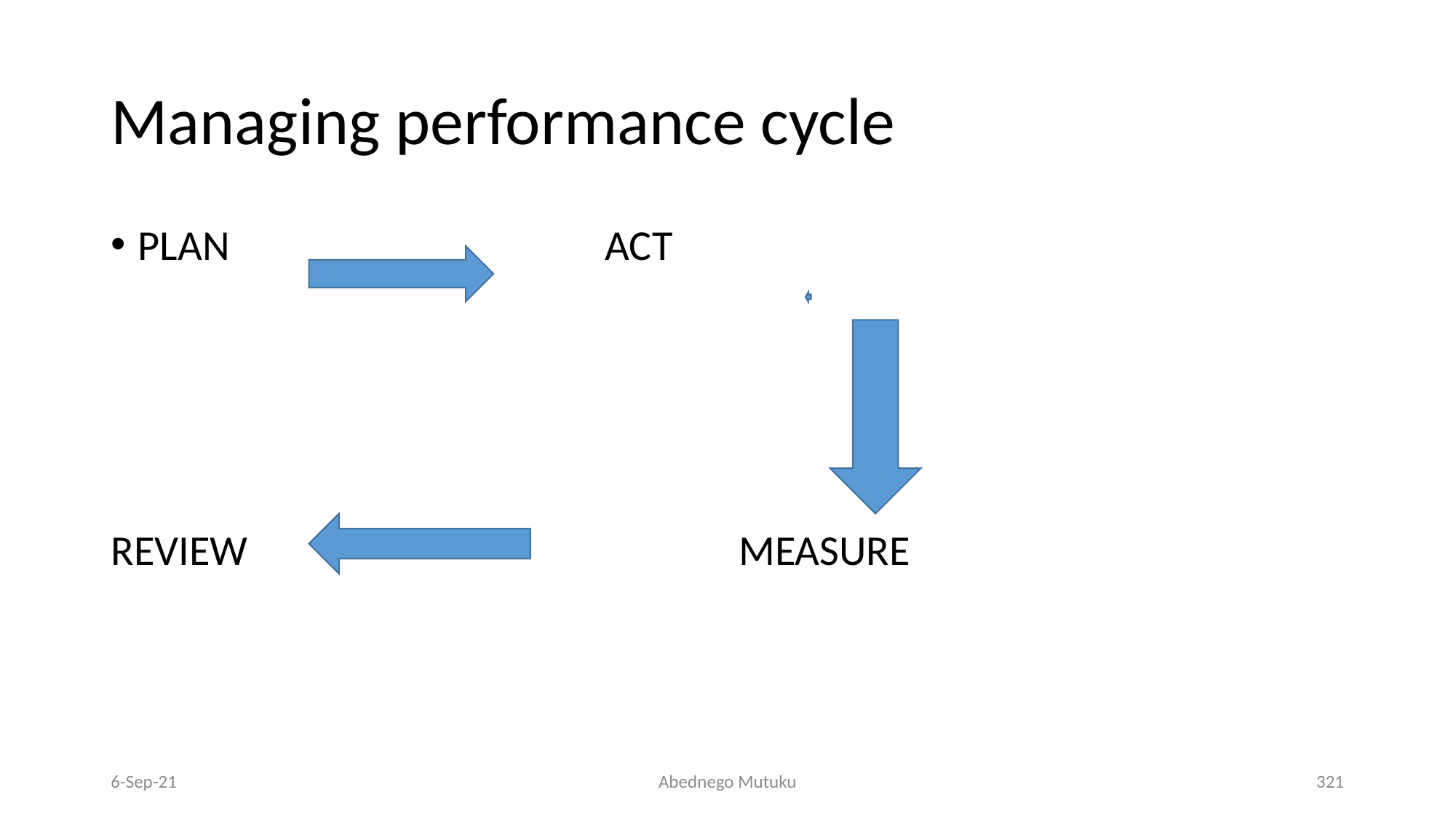

# Managing performance cycle
PLAN                                       ACT

REVIEW                                                   MEASURE

6-Sep-21
Abednego Mutuku
321